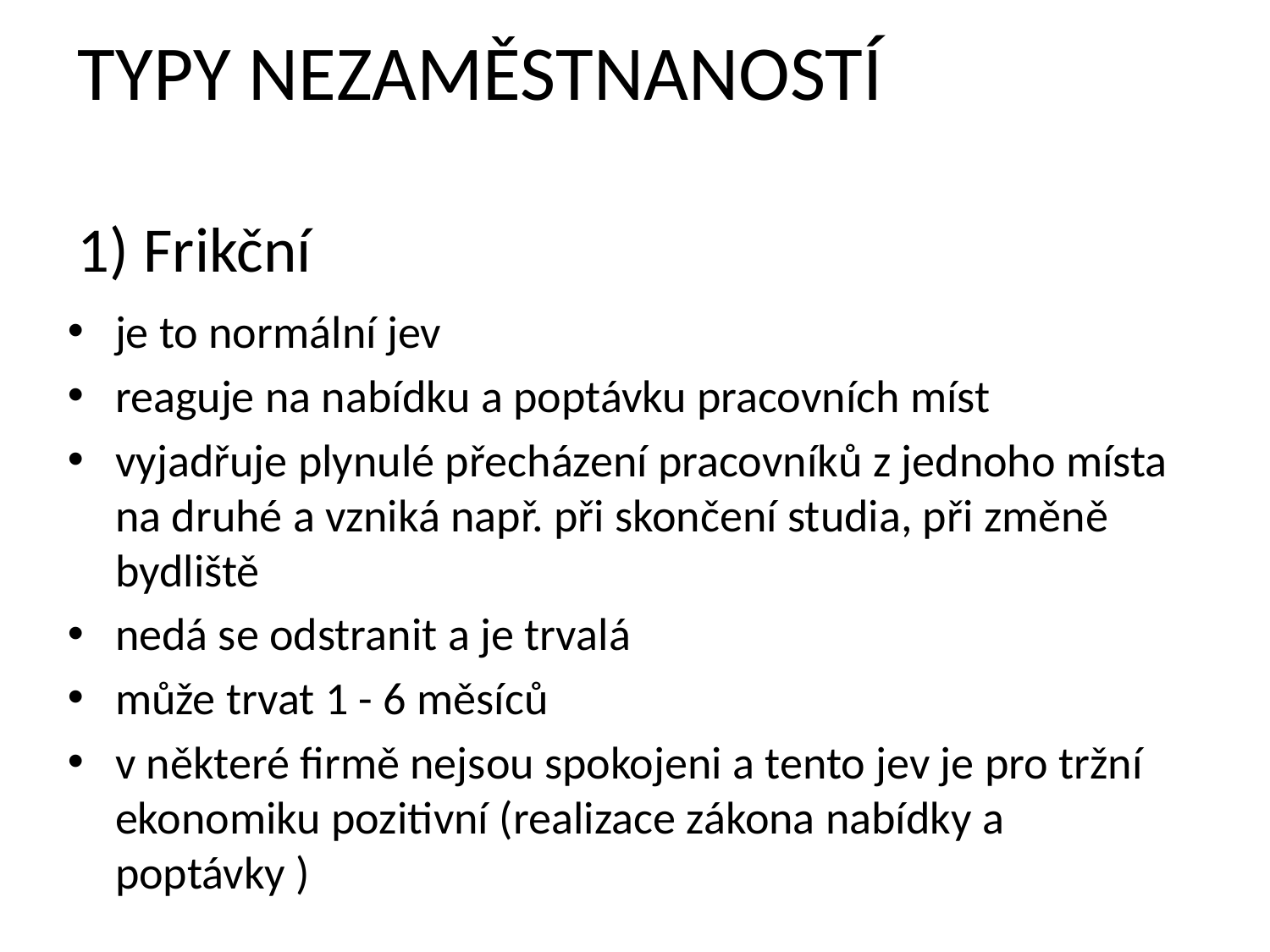

# TYPY NEZAMĚSTNANOSTÍ 1) Frikční
je to normální jev
reaguje na nabídku a poptávku pracovních míst
vyjadřuje plynulé přecházení pracovníků z jednoho místa na druhé a vzniká např. při skončení studia, při změně bydliště
nedá se odstranit a je trvalá
může trvat 1 - 6 měsíců
v některé firmě nejsou spokojeni a tento jev je pro tržní ekonomiku pozitivní (realizace zákona nabídky a poptávky )